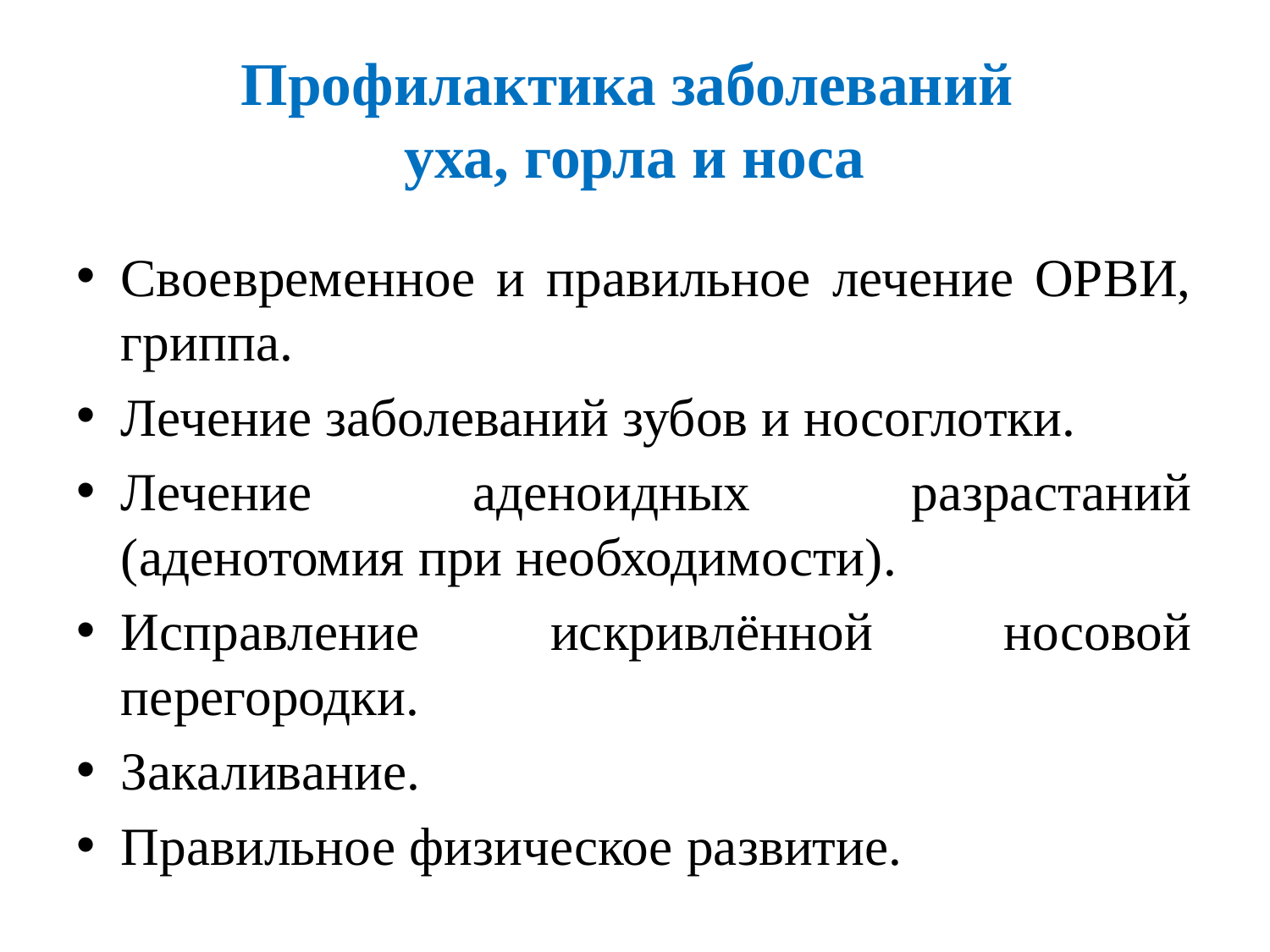

# Профилактика заболеваний уха, горла и носа
Своевременное и правильное лечение ОРВИ, гриппа.
Лечение заболеваний зубов и носоглотки.
Лечение аденоидных разрастаний (аденотомия при необходимости).
Исправление искривлённой носовой перегородки.
Закаливание.
Правильное физическое развитие.